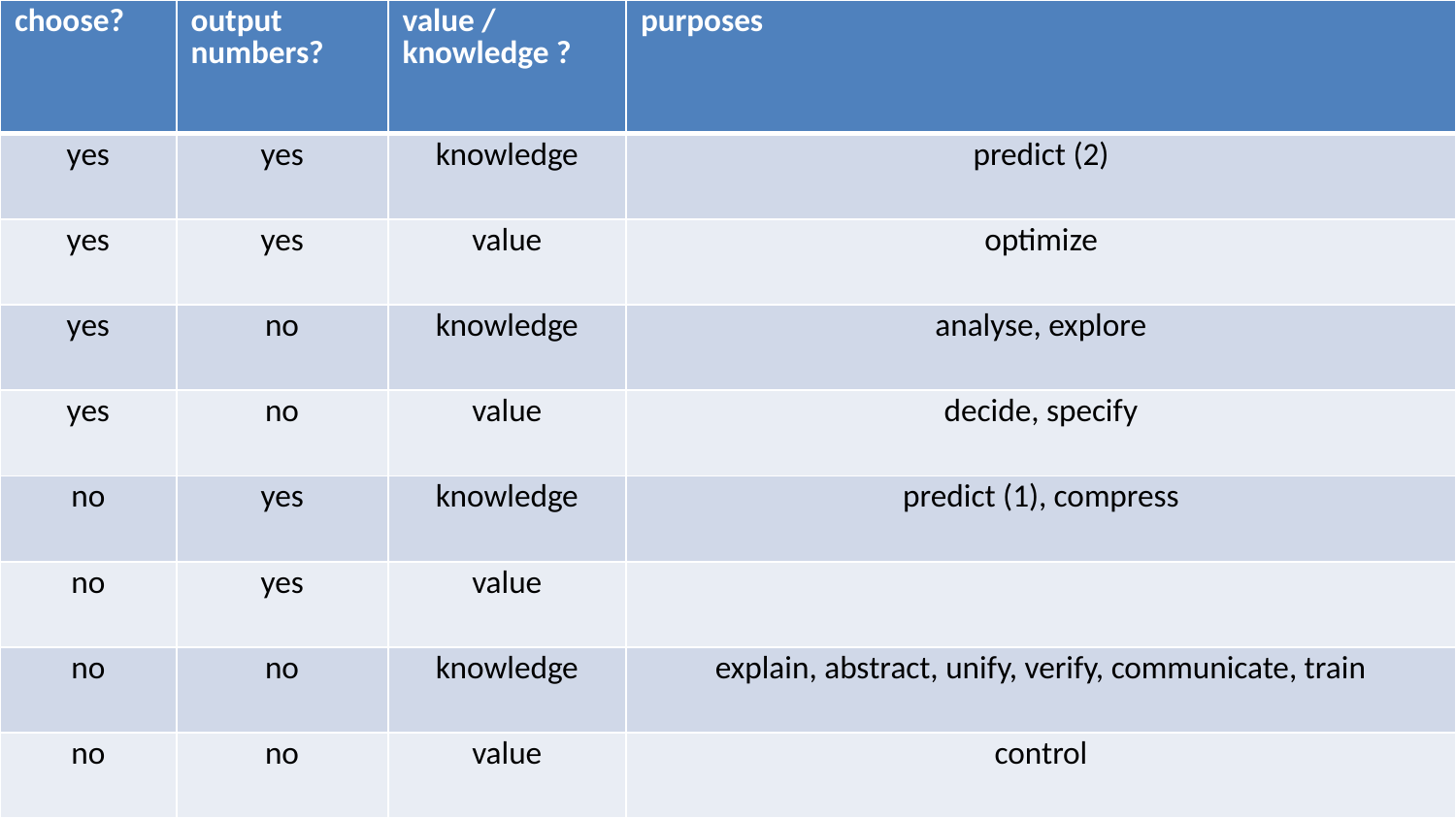

| choose? | output numbers? | value / knowledge ? | purposes |
| --- | --- | --- | --- |
| yes | yes | knowledge | predict (2) |
| yes | yes | value | optimize |
| yes | no | knowledge | analyse, explore |
| yes | no | value | decide, specify |
| no | yes | knowledge | predict (1), compress |
| no | yes | value |  |
| no | no | knowledge | explain, abstract, unify, verify, communicate, train |
| no | no | value | control |